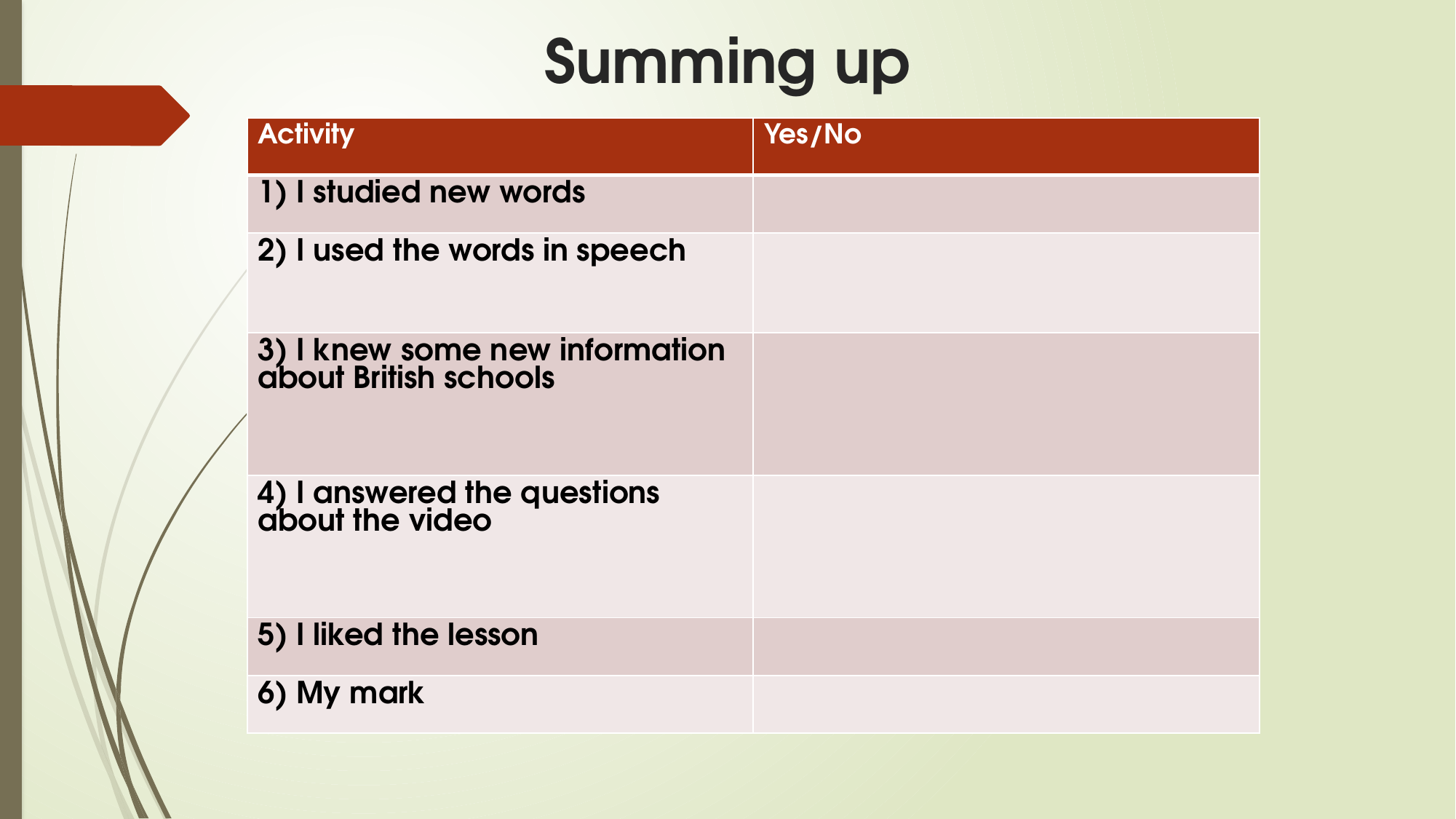

# Summing up
| Activity | Yes/No |
| --- | --- |
| 1) I studied new words |  |
| 2) I used the words in speech |  |
| 3) I knew some new information about British schools |  |
| 4) I answered the questions about the video |  |
| 5) I liked the lesson |  |
| 6) My mark |  |